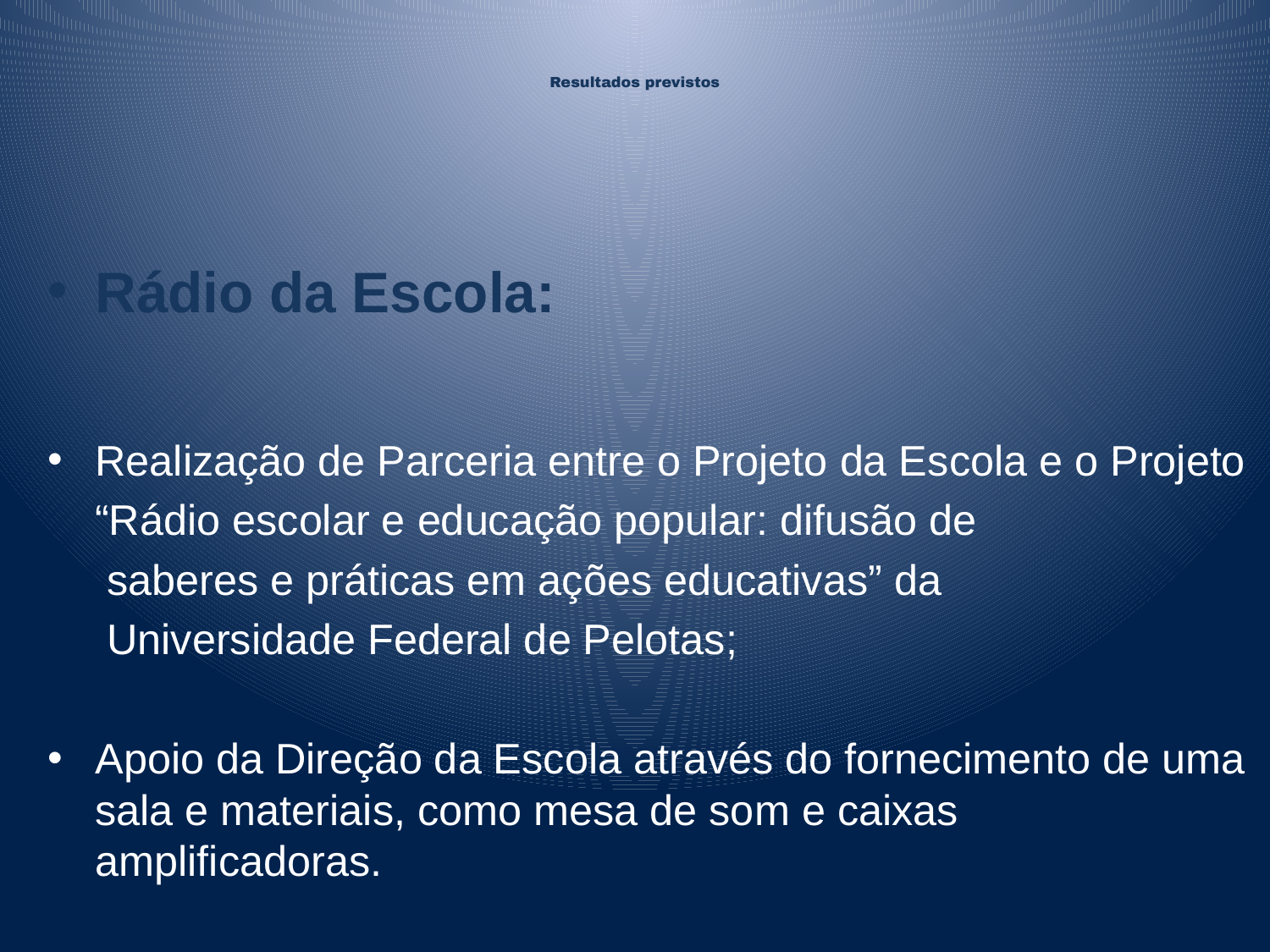

# Resultados previstos

Rádio da Escola:

Realização de Parceria entre o Projeto da Escola e o Projeto
    “Rádio escolar e educação popular: difusão de
     saberes e práticas em ações educativas” da
     Universidade Federal de Pelotas;

Apoio da Direção da Escola através do fornecimento de uma sala e materiais, como mesa de som e caixas amplificadoras.